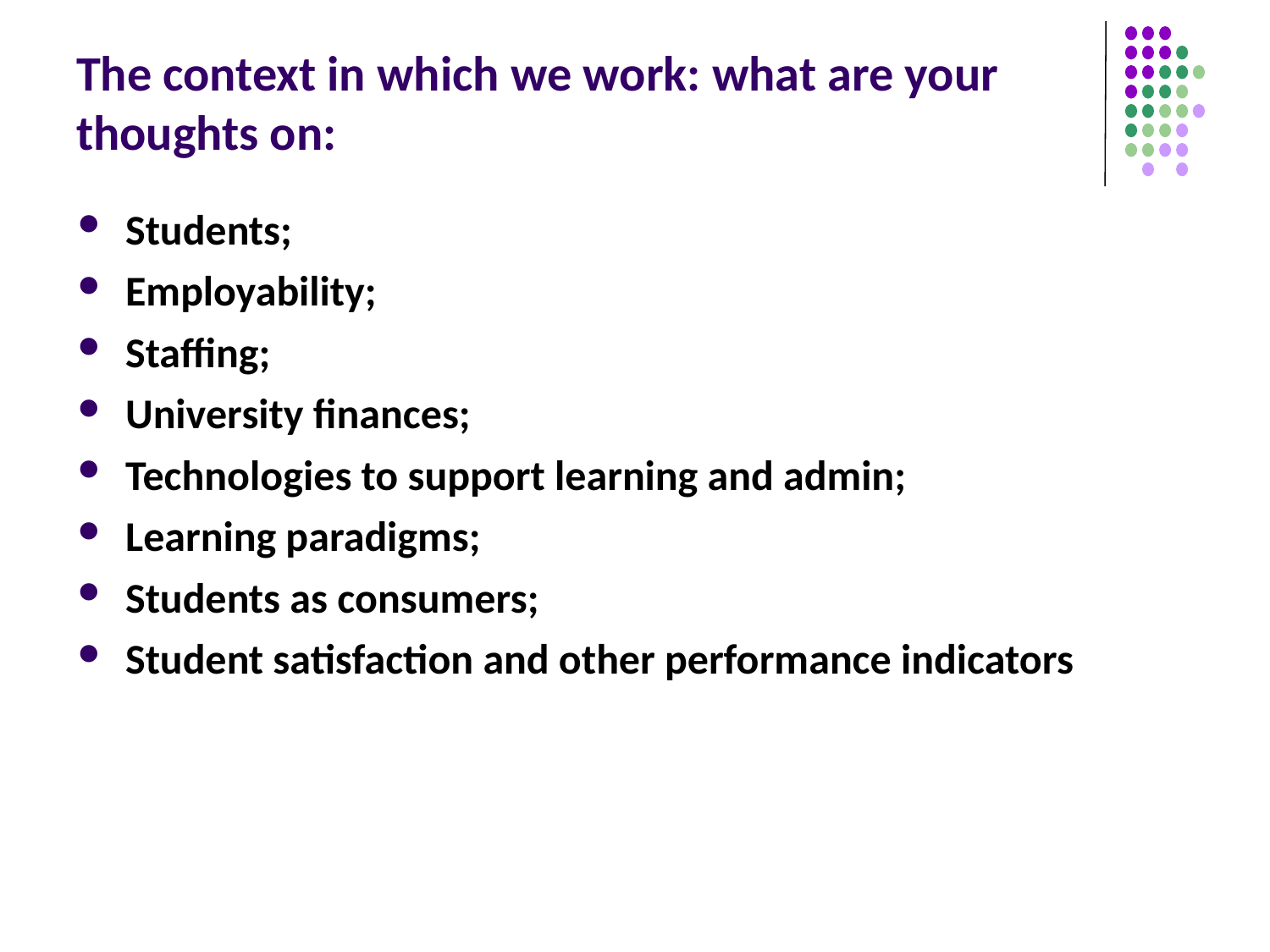

# The context in which we work: what are your thoughts on:
Students;
Employability;
Staffing;
University finances;
Technologies to support learning and admin;
Learning paradigms;
Students as consumers;
Student satisfaction and other performance indicators